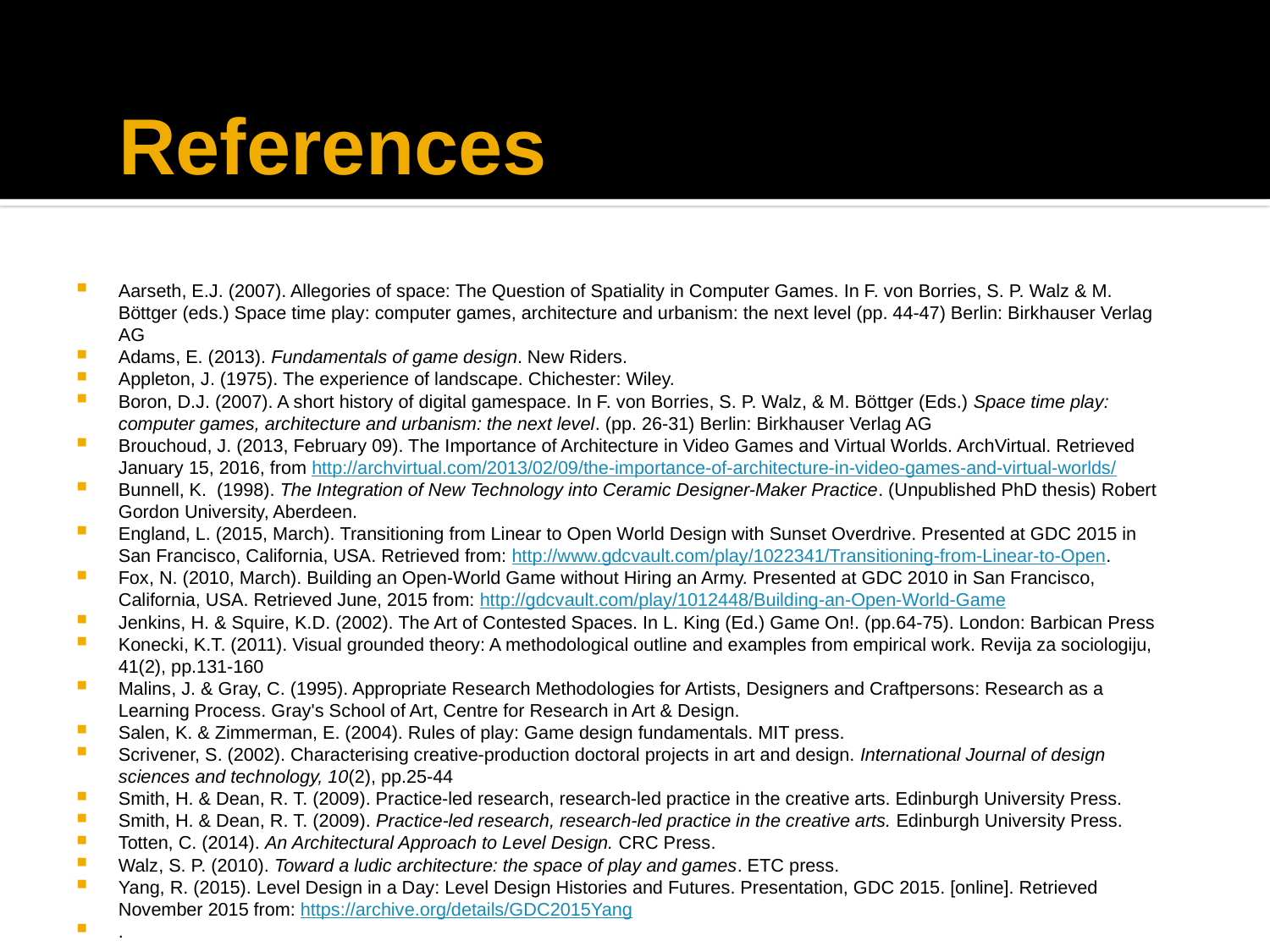

# References

Aarseth, E.J. (2007). Allegories of space: The Question of Spatiality in Computer Games. In F. von Borries, S. P. Walz & M. Böttger (eds.) Space time play: computer games, architecture and urbanism: the next level (pp. 44-47) Berlin: Birkhauser Verlag AG
Adams, E. (2013). Fundamentals of game design. New Riders.
Appleton, J. (1975). The experience of landscape. Chichester: Wiley.
Boron, D.J. (2007). A short history of digital gamespace. In F. von Borries, S. P. Walz, & M. Böttger (Eds.) Space time play: computer games, architecture and urbanism: the next level. (pp. 26-31) Berlin: Birkhauser Verlag AG
Brouchoud, J. (2013, February 09). The Importance of Architecture in Video Games and Virtual Worlds. ArchVirtual. Retrieved January 15, 2016, from http://archvirtual.com/2013/02/09/the-importance-of-architecture-in-video-games-and-virtual-worlds/
Bunnell, K.  (1998). The Integration of New Technology into Ceramic Designer-Maker Practice. (Unpublished PhD thesis) Robert Gordon University, Aberdeen.
England, L. (2015, March). Transitioning from Linear to Open World Design with Sunset Overdrive. Presented at GDC 2015 in San Francisco, California, USA. Retrieved from: http://www.gdcvault.com/play/1022341/Transitioning-from-Linear-to-Open.
Fox, N. (2010, March). Building an Open-World Game without Hiring an Army. Presented at GDC 2010 in San Francisco, California, USA. Retrieved June, 2015 from: http://gdcvault.com/play/1012448/Building-an-Open-World-Game
Jenkins, H. & Squire, K.D. (2002). The Art of Contested Spaces. In L. King (Ed.) Game On!. (pp.64-75). London: Barbican Press
Konecki, K.T. (2011). Visual grounded theory: A methodological outline and examples from empirical work. Revija za sociologiju, 41(2), pp.131-160
Malins, J. & Gray, C. (1995). Appropriate Research Methodologies for Artists, Designers and Craftpersons: Research as a Learning Process. Gray's School of Art, Centre for Research in Art & Design.
Salen, K. & Zimmerman, E. (2004). Rules of play: Game design fundamentals. MIT press.
Scrivener, S. (2002). Characterising creative-production doctoral projects in art and design. International Journal of design sciences and technology, 10(2), pp.25-44
Smith, H. & Dean, R. T. (2009). Practice-led research, research-led practice in the creative arts. Edinburgh University Press.
Smith, H. & Dean, R. T. (2009). Practice-led research, research-led practice in the creative arts. Edinburgh University Press.
Totten, C. (2014). An Architectural Approach to Level Design. CRC Press.
Walz, S. P. (2010). Toward a ludic architecture: the space of play and games. ETC press.
Yang, R. (2015). Level Design in a Day: Level Design Histories and Futures. Presentation, GDC 2015. [online]. Retrieved November 2015 from: https://archive.org/details/GDC2015Yang
.